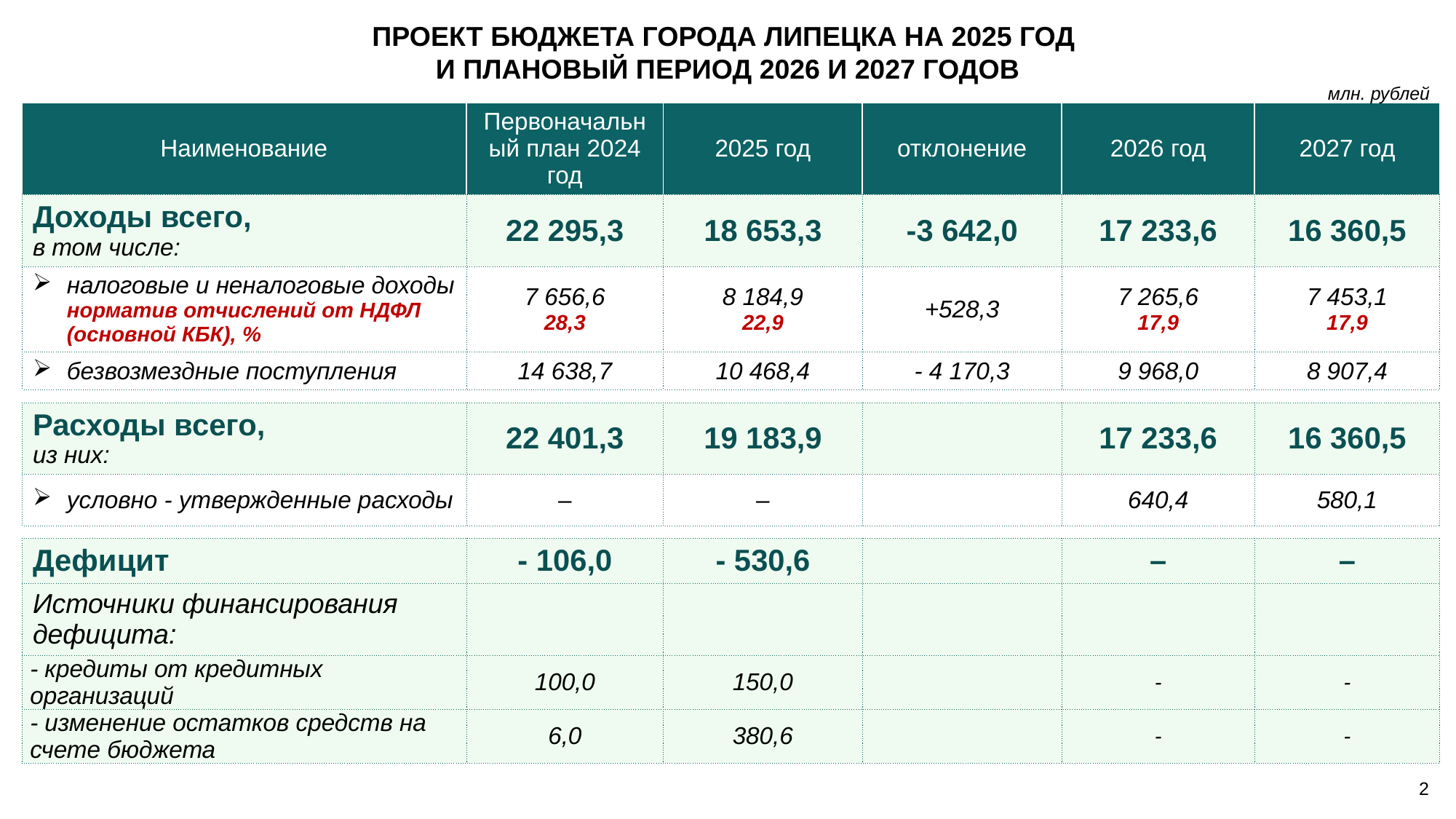

ПРОЕКТ БЮДЖЕТА ГОРОДА ЛИПЕЦКА НА 2025 ГОД
И ПЛАНОВЫЙ ПЕРИОД 2026 И 2027 ГОДОВ
млн. рублей
| Наименование | Первоначальный план 2024 год | 2025 год | отклонение | 2026 год | 2027 год |
| --- | --- | --- | --- | --- | --- |
| Доходы всего, в том числе: | 22 295,3 | 18 653,3 | -3 642,0 | 17 233,6 | 16 360,5 |
| налоговые и неналоговые доходы норматив отчислений от НДФЛ (основной КБК), % | 7 656,6 28,3 | 8 184,9 22,9 | +528,3 | 7 265,6 17,9 | 7 453,1 17,9 |
| безвозмездные поступления | 14 638,7 | 10 468,4 | - 4 170,3 | 9 968,0 | 8 907,4 |
|  |  |  |  |  |  |
| Расходы всего, из них: | 22 401,3 | 19 183,9 |  | 17 233,6 | 16 360,5 |
| условно - утвержденные расходы | – | – |  | 640,4 | 580,1 |
|  |  |  |  |  |  |
| Дефицит | - 106,0 | - 530,6 |  | – | – |
| Источники финансирования дефицита: |  |  |  |  |  |
| - кредиты от кредитных организаций | 100,0 | 150,0 |  | - | - |
| - изменение остатков средств на счете бюджета | 6,0 | 380,6 |  | - | - |
2